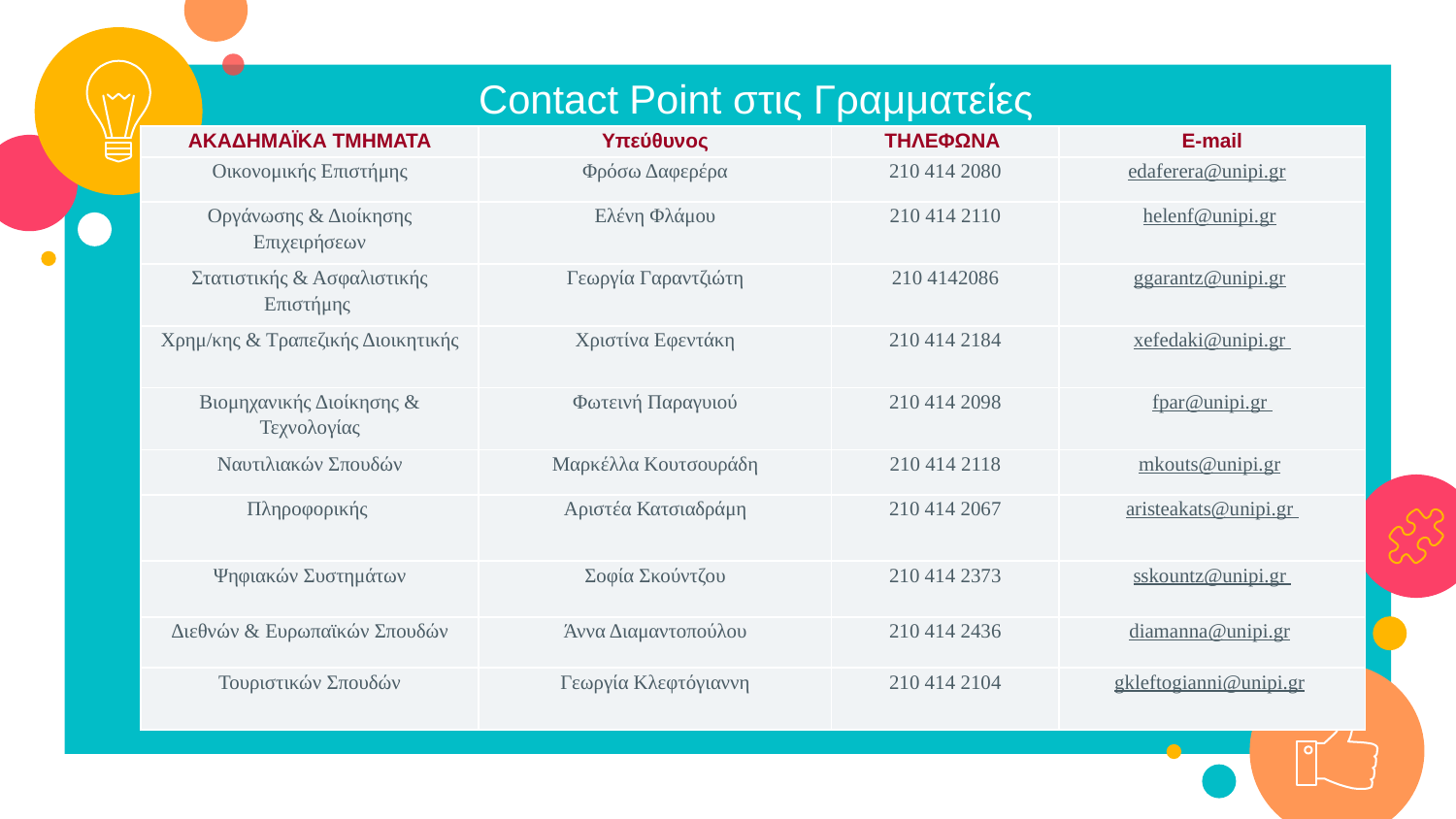

Contact Point στις Γραμματείες
| ΑΚΑΔΗΜΑΪΚΑ ΤΜΗΜΑΤΑ | Υπεύθυνος | ΤΗΛΕΦΩΝΑ | E-mail |
| --- | --- | --- | --- |
| Οικονομικής Επιστήμης | Φρόσω Δαφερέρα | 210 414 2080 | edaferera@unipi.gr |
| Οργάνωσης & Διοίκησης Επιχειρήσεων | Ελένη Φλάμου | 210 414 2110 | helenf@unipi.gr |
| Στατιστικής & Ασφαλιστικής Επιστήμης | Γεωργία Γαραντζιώτη | 210 4142086 | ggarantz@unipi.gr |
| Χρημ/κης & Τραπεζικής Διοικητικής | Χριστίνα Εφεντάκη | 210 414 2184 | xefedaki@unipi.gr |
| Βιομηχανικής Διοίκησης & Τεχνολογίας | Φωτεινή Παραγυιού | 210 414 2098 | fpar@unipi.gr |
| Ναυτιλιακών Σπουδών | Μαρκέλλα Κουτσουράδη | 210 414 2118 | mkouts@unipi.gr |
| Πληροφορικής | Αριστέα Κατσιαδράμη | 210 414 2067 | aristeakats@unipi.gr |
| Ψηφιακών Συστημάτων | Σοφία Σκούντζου | 210 414 2373 | sskountz@unipi.gr |
| Διεθνών & Ευρωπαϊκών Σπουδών | Άννα Διαμαντοπούλου | 210 414 2436 | diamanna@unipi.gr |
| Τουριστικών Σπουδών | Γεωργία Κλεφτόγιαννη | 210 414 2104 | gkleftogianni@unipi.gr |